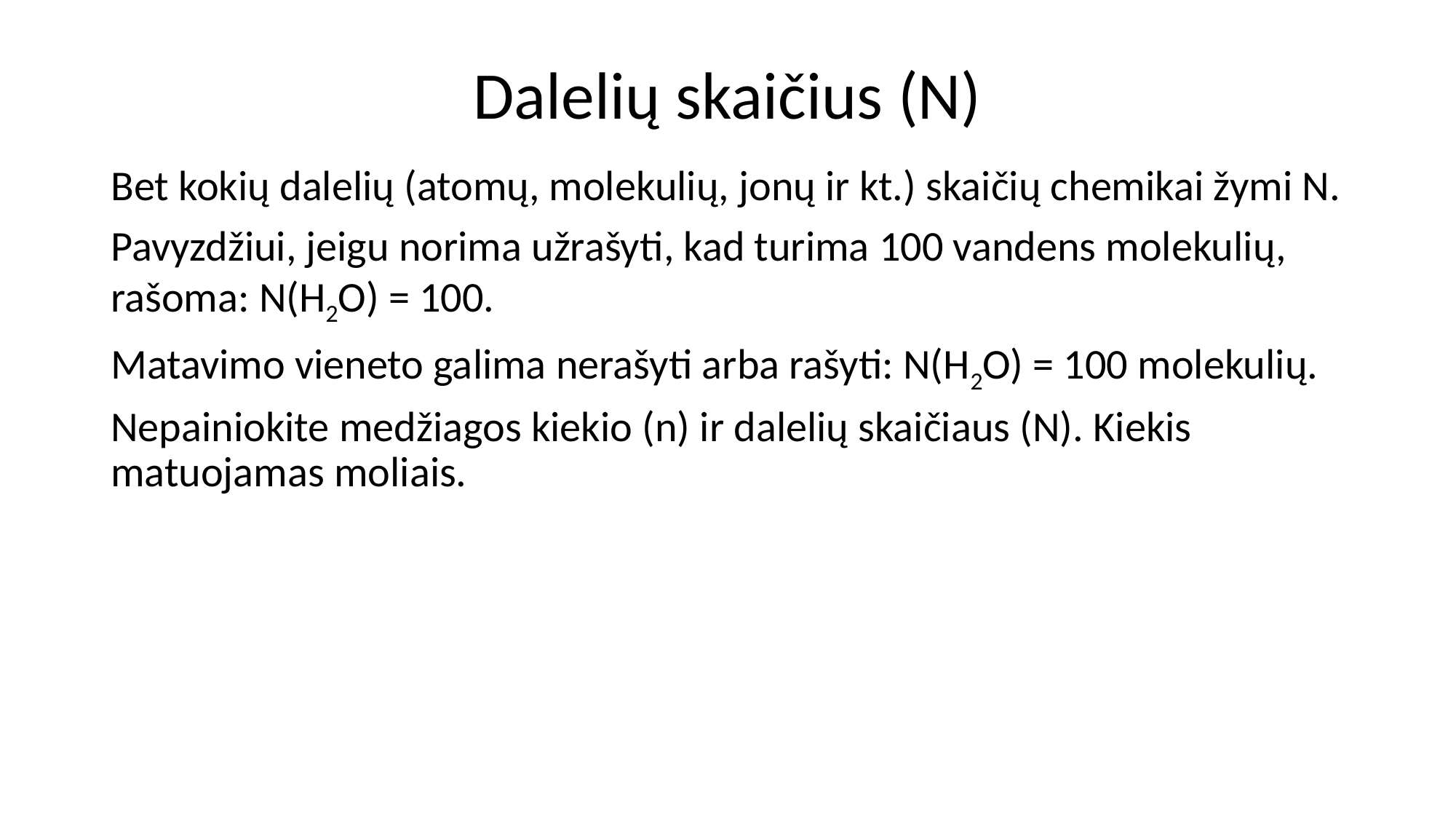

# Dalelių skaičius (N)
Bet kokių dalelių (atomų, molekulių, jonų ir kt.) skaičių chemikai žymi N.
Pavyzdžiui, jeigu norima užrašyti, kad turima 100 vandens molekulių, rašoma: N(H2O) = 100.
Matavimo vieneto galima nerašyti arba rašyti: N(H2O) = 100 molekulių.
Nepainiokite medžiagos kiekio (n) ir dalelių skaičiaus (N). Kiekis matuojamas moliais.